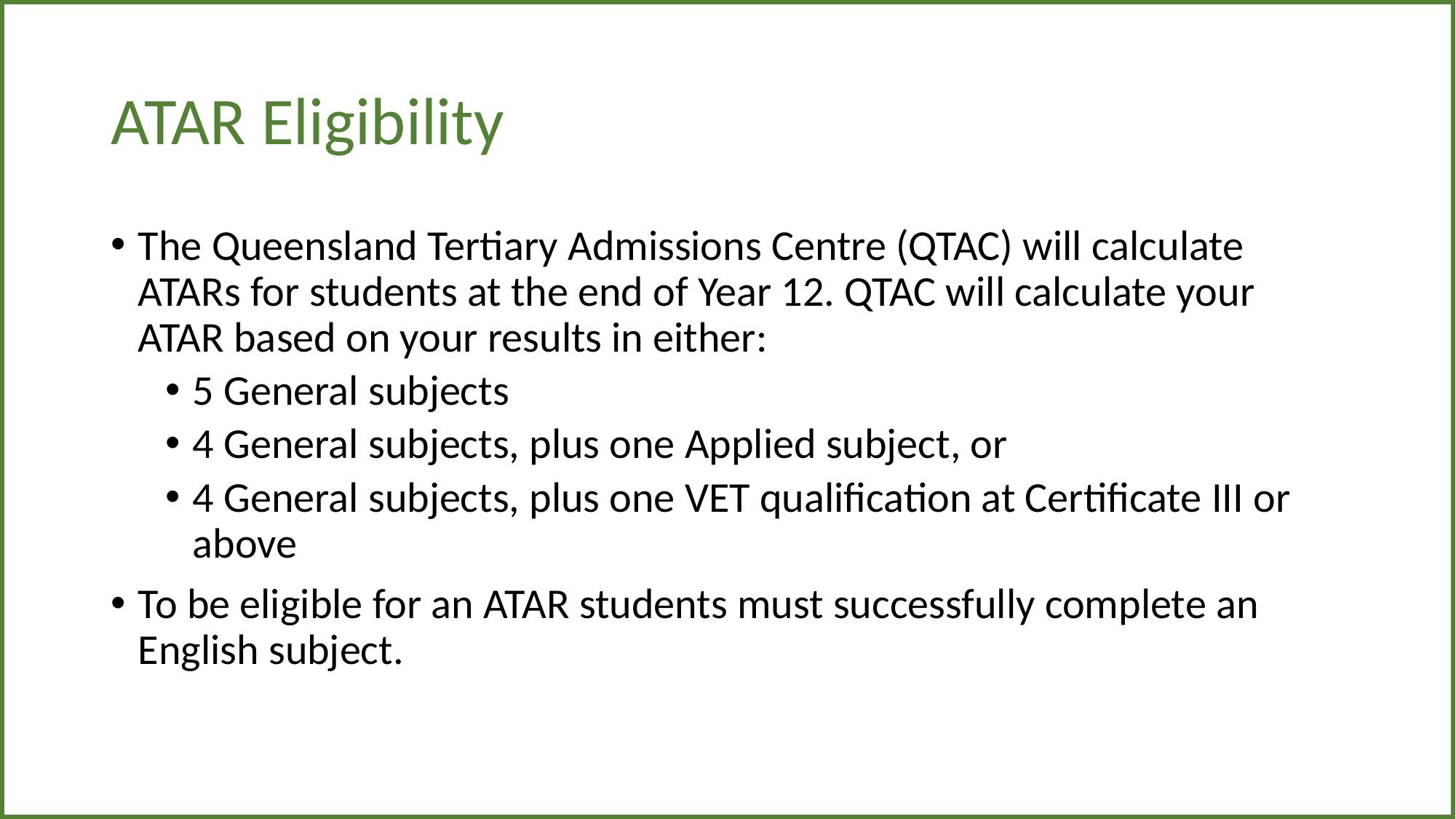

|  |
| --- |
# ATAR Eligibility
The Queensland Tertiary Admissions Centre (QTAC) will calculate ATARs for students at the end of Year 12. QTAC will calculate your ATAR based on your results in either:
5 General subjects
4 General subjects, plus one Applied subject, or
4 General subjects, plus one VET qualification at Certificate III or above
To be eligible for an ATAR students must successfully complete an English subject.